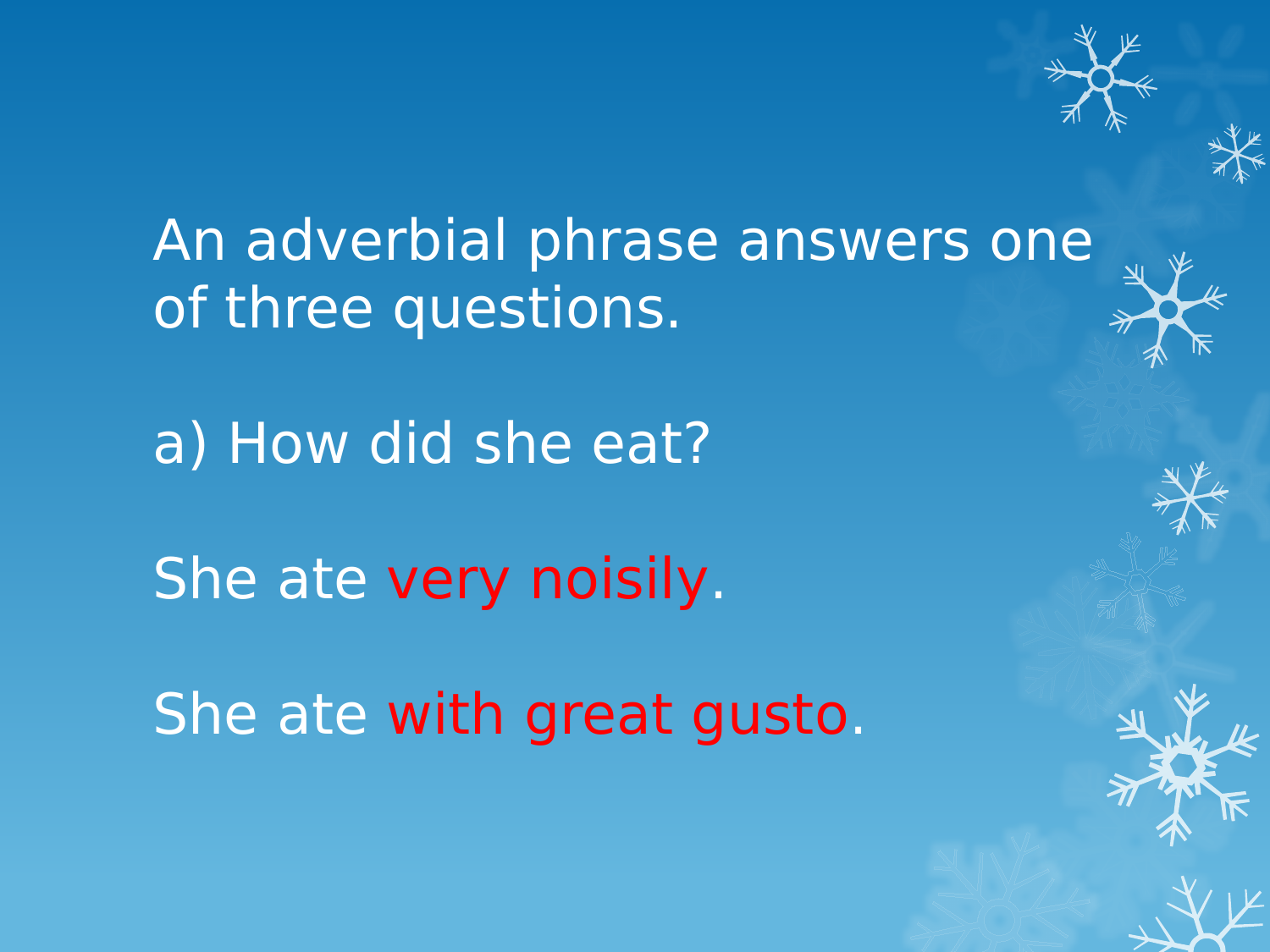

# An adverbial phrase answers one of three questions. a) How did she eat? She ate very noisily. She ate with great gusto.